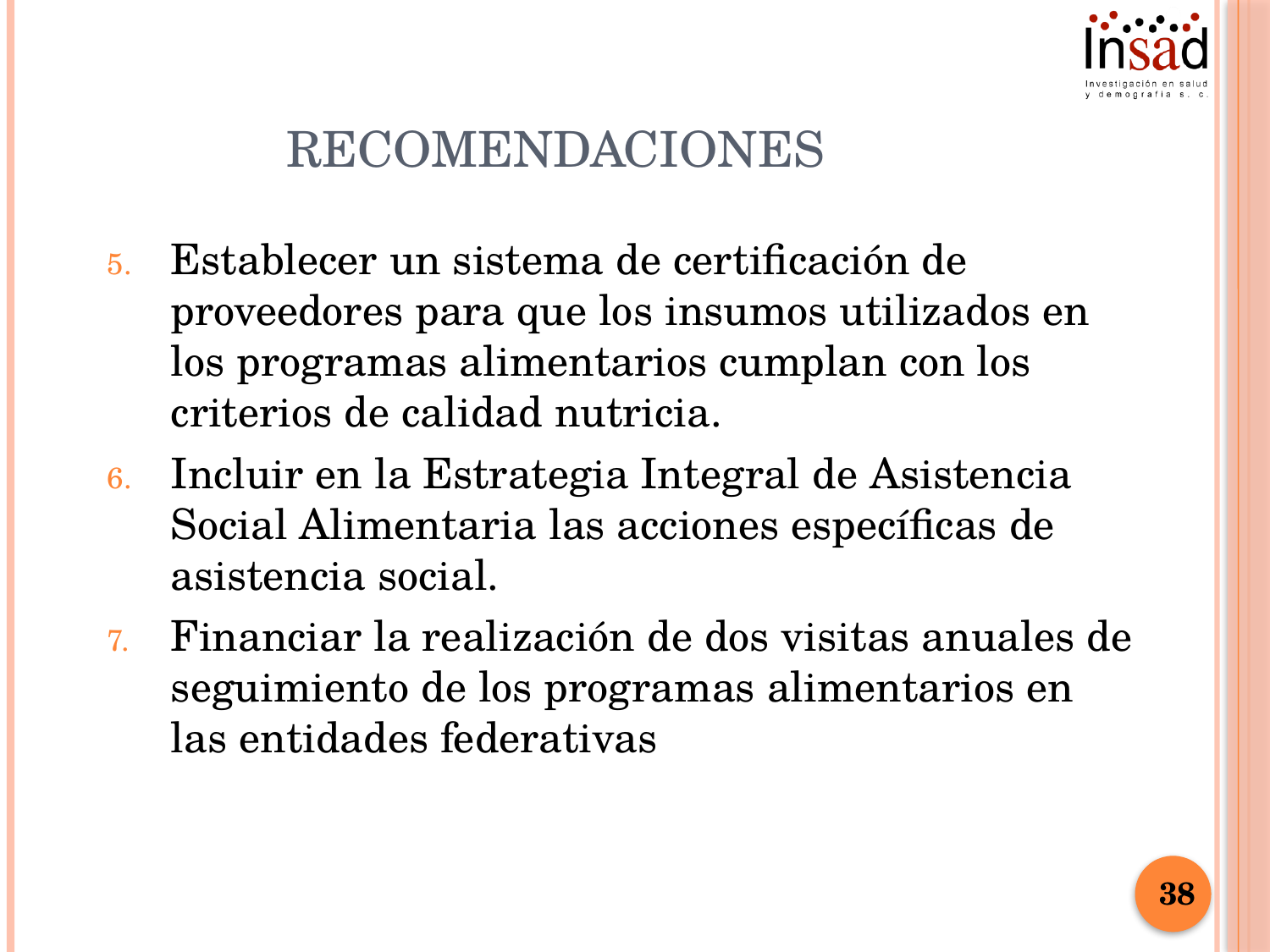

# Recomendaciones
Establecer un sistema de certificación de proveedores para que los insumos utilizados en los programas alimentarios cumplan con los criterios de calidad nutricia.
Incluir en la Estrategia Integral de Asistencia Social Alimentaria las acciones específicas de asistencia social.
Financiar la realización de dos visitas anuales de seguimiento de los programas alimentarios en las entidades federativas

38